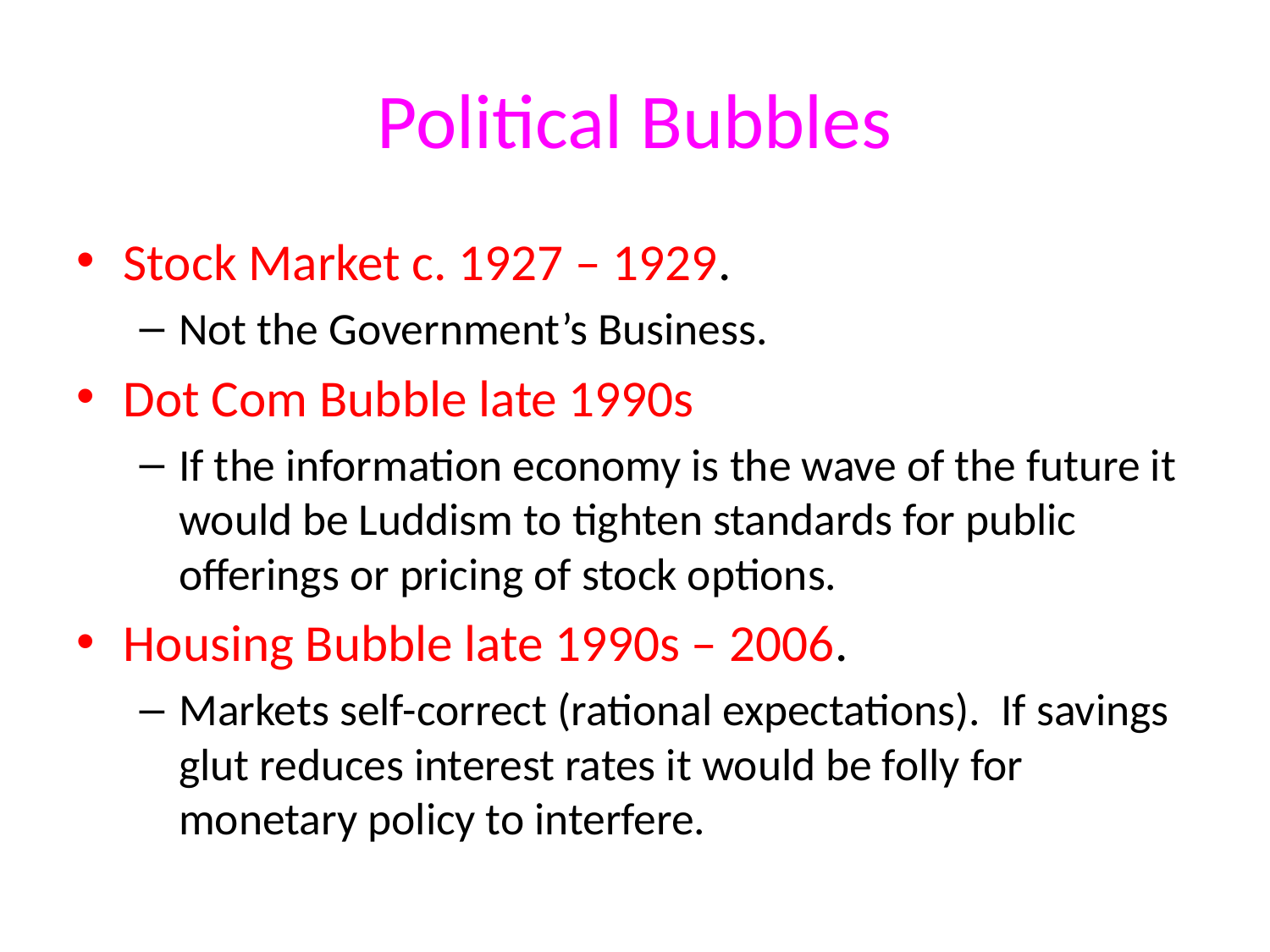

# Political Bubbles
Stock Market c. 1927 – 1929.
Not the Government’s Business.
Dot Com Bubble late 1990s
If the information economy is the wave of the future it would be Luddism to tighten standards for public offerings or pricing of stock options.
Housing Bubble late 1990s – 2006.
Markets self-correct (rational expectations).  If savings glut reduces interest rates it would be folly for monetary policy to interfere.